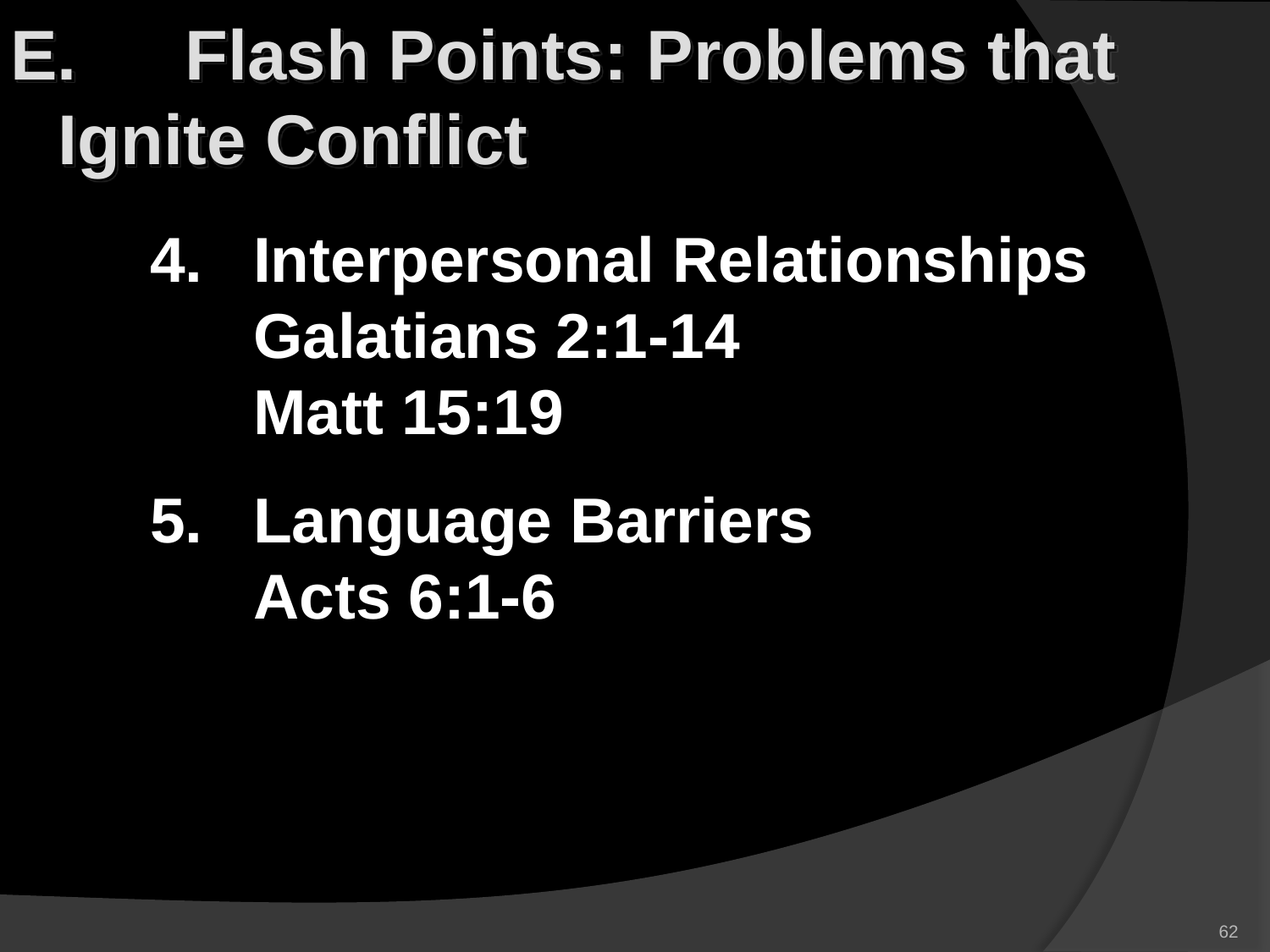

E.	Flash Points: Problems that 	Ignite Conflict
Interpersonal Relationships
Galatians 2:1-14
Matt 15:19
Language Barriers
Acts 6:1-6
62